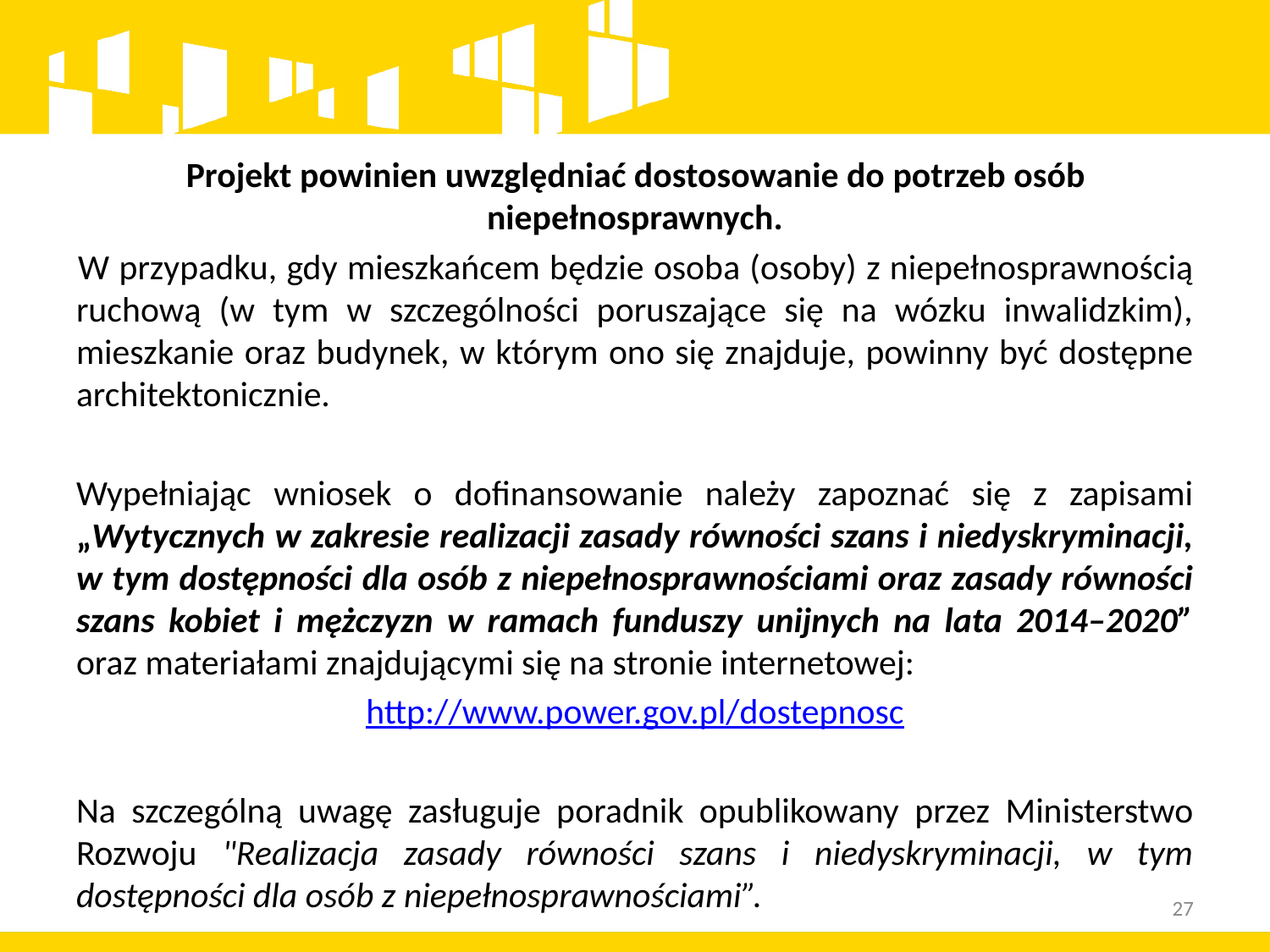

Projekt powinien uwzględniać dostosowanie do potrzeb osób niepełnosprawnych.
W przypadku, gdy mieszkańcem będzie osoba (osoby) z niepełnosprawnością ruchową (w tym w szczególności poruszające się na wózku inwalidzkim), mieszkanie oraz budynek, w którym ono się znajduje, powinny być dostępne architektonicznie.

Wypełniając wniosek o dofinansowanie należy zapoznać się z zapisami „Wytycznych w zakresie realizacji zasady równości szans i niedyskryminacji, w tym dostępności dla osób z niepełnosprawnościami oraz zasady równości szans kobiet i mężczyzn w ramach funduszy unijnych na lata 2014–2020” oraz materiałami znajdującymi się na stronie internetowej:
http://www.power.gov.pl/dostepnosc

Na szczególną uwagę zasługuje poradnik opublikowany przez Ministerstwo Rozwoju "Realizacja zasady równości szans i niedyskryminacji, w tym dostępności dla osób z niepełnosprawnościami”.

27